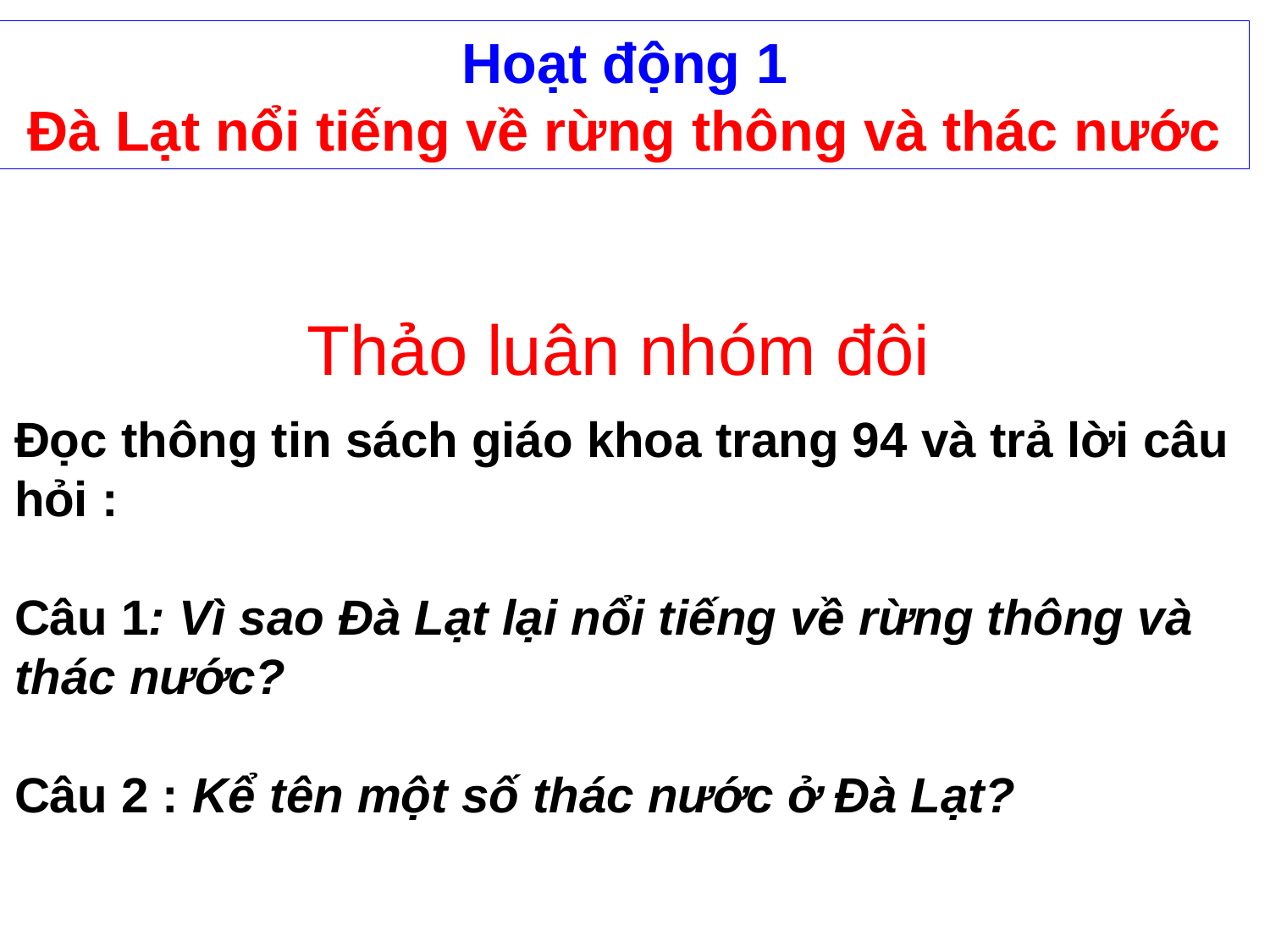

Hoạt động 1
Đà Lạt nổi tiếng về rừng thông và thác nước
Thảo luân nhóm đôi
Đọc thông tin sách giáo khoa trang 94 và trả lời câu hỏi :

Câu 1: Vì sao Đà Lạt lại nổi tiếng về rừng thông và thác nước?

Câu 2 : Kể tên một số thác nước ở Đà Lạt?